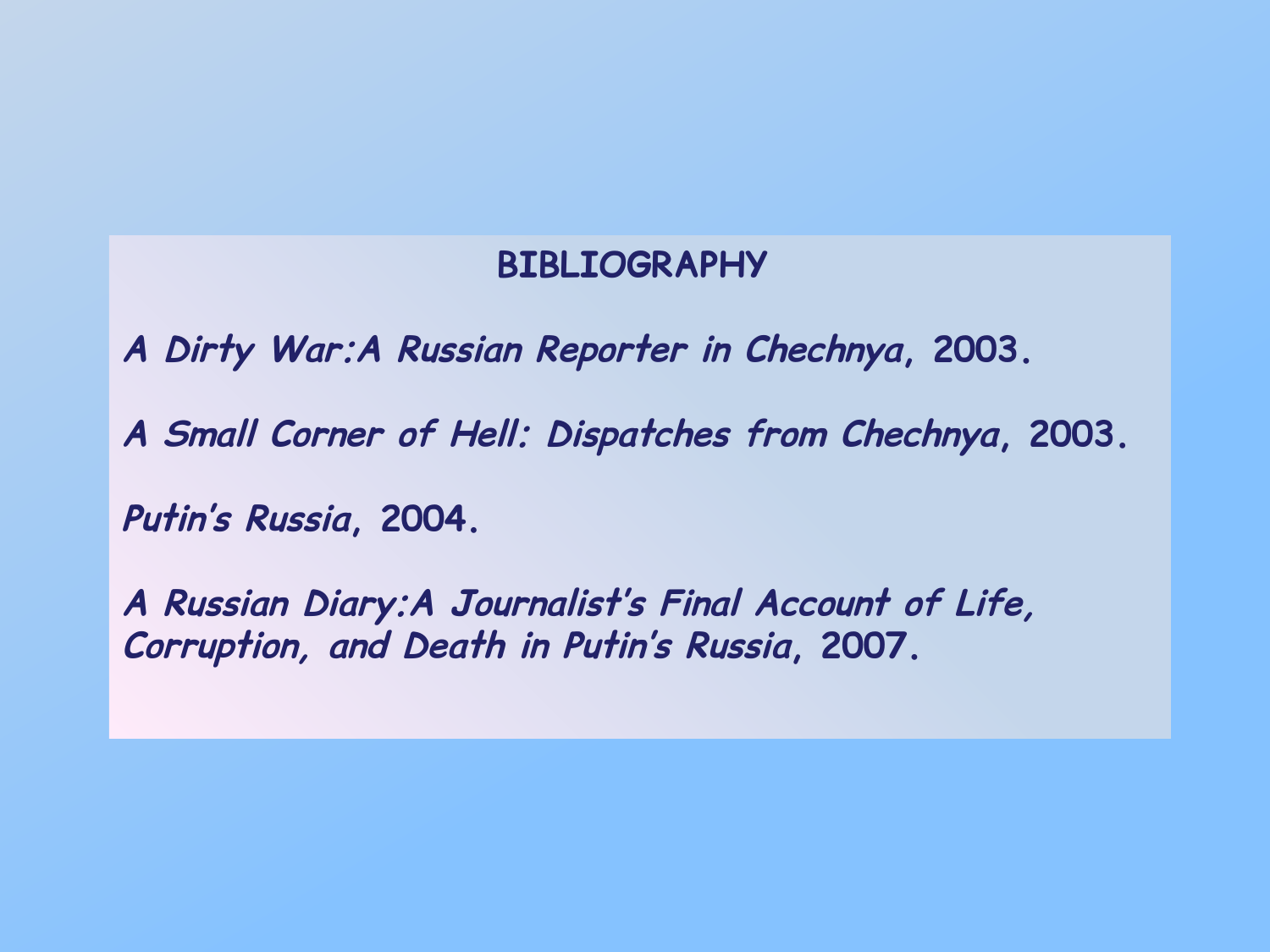

BIBLIOGRAPHY

A Dirty War:A Russian Reporter in Chechnya, 2003.

A Small Corner of Hell: Dispatches from Chechnya, 2003.

Putin’s Russia, 2004.

A Russian Diary:A Journalist’s Final Account of Life, Corruption, and Death in Putin’s Russia, 2007.